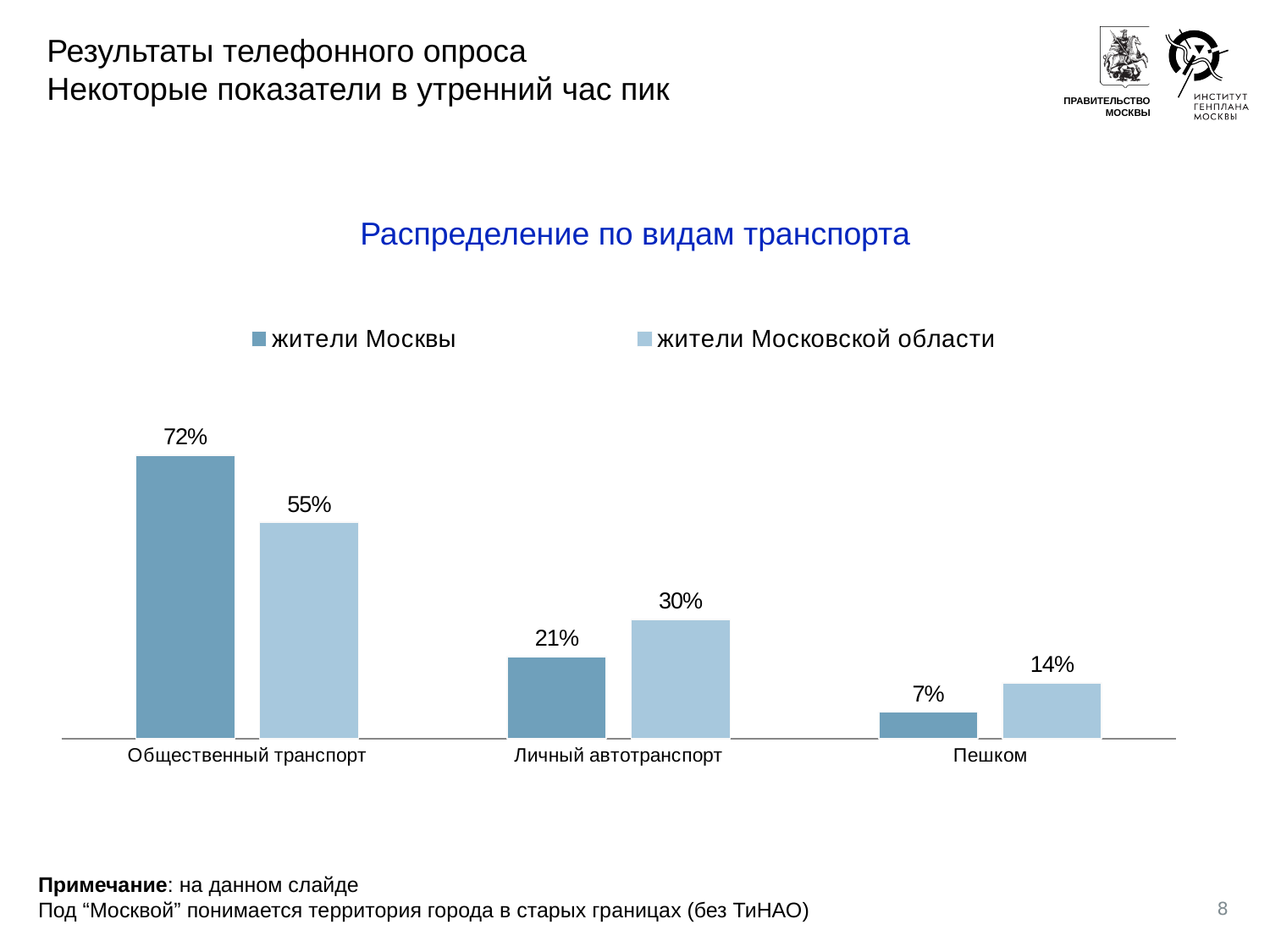

# Результаты телефонного опроса Некоторые показатели в утренний час пик
Распределение по видам транспорта

### Chart

| Category | жители Москвы | жители Московской области |
|---|---|---|
| Общественный транспорт | 0.7230210398829378 | 0.5524415083456505 |
| Личный автотранспорт | 0.2092134973122285 | 0.3047532355167814 |
| Пешком | 0.06776546280483378 | 0.14280525613756803 |
Примечание: на данном слайде
Под “Москвой” понимается территория города в старых границах (без ТиНАО)
8